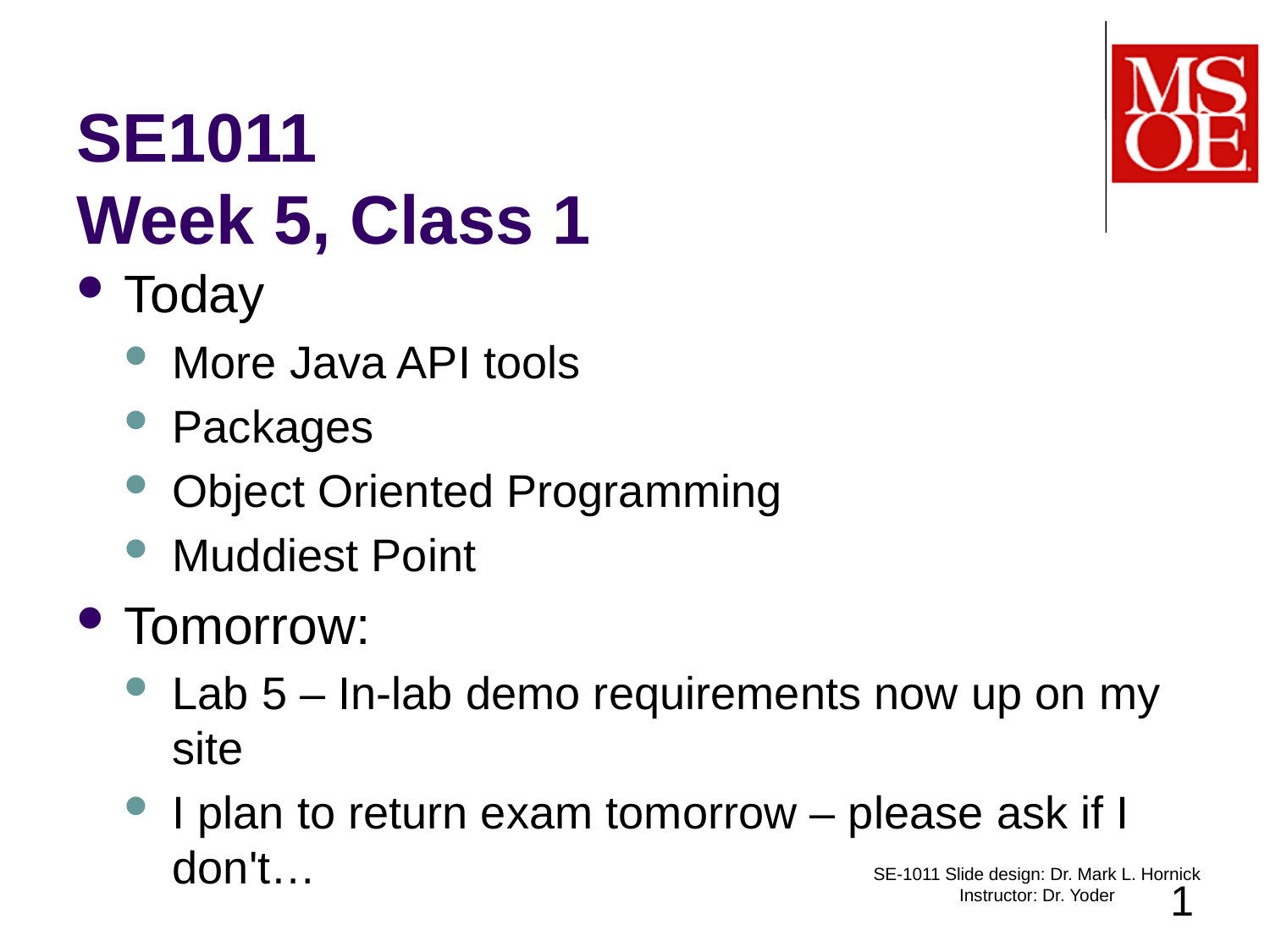

# SE1011 Week 5, Class 1
Today
More Java API tools
Packages
Object Oriented Programming
Muddiest Point
Tomorrow:
Lab 5 – In-lab demo requirements now up on my site
I plan to return exam tomorrow – please ask if I don't…
SE-1011 Slide design: Dr. Mark L. Hornick Instructor: Dr. Yoder
1